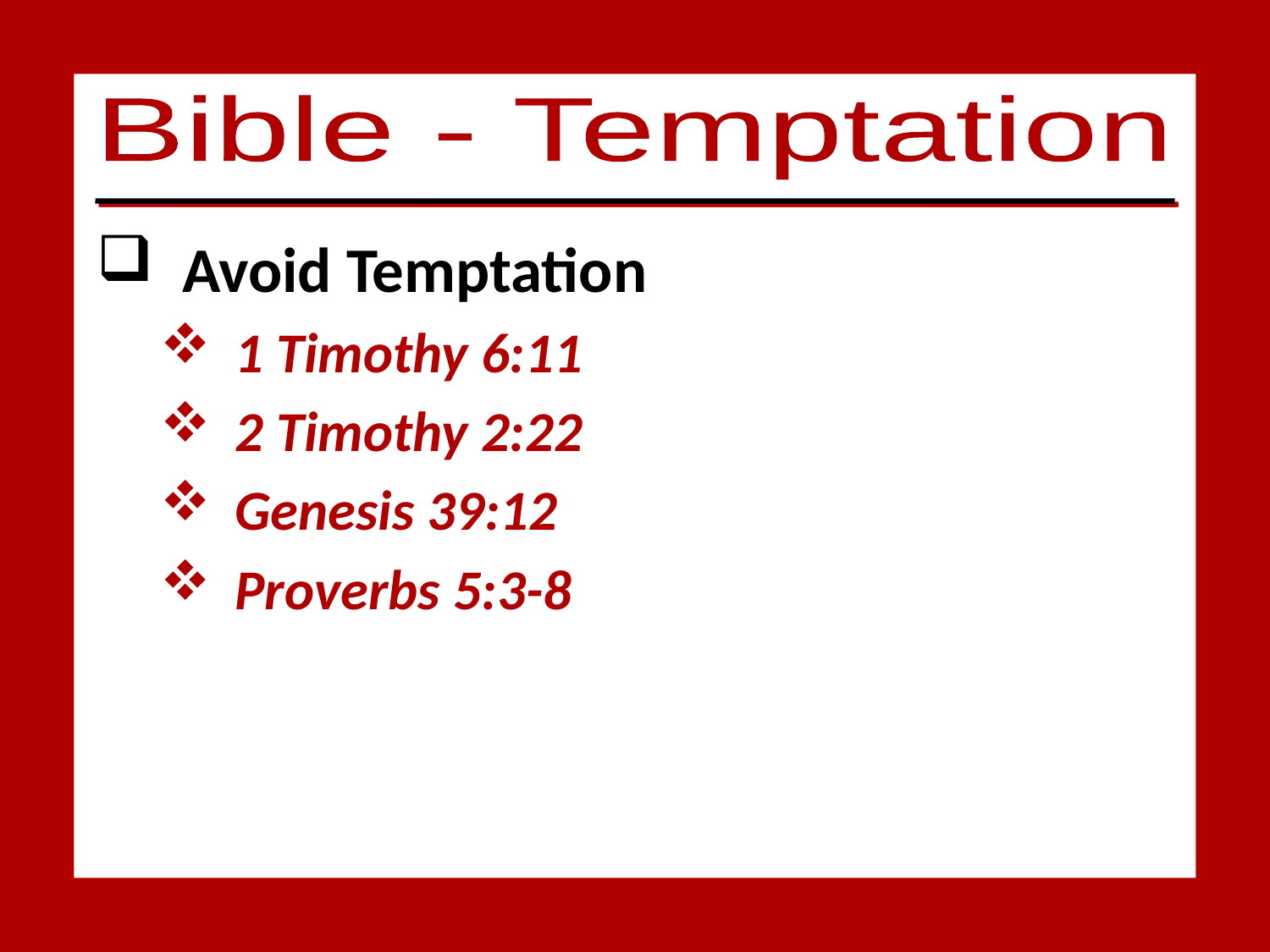

Bible - Temptation

Avoid Temptation
1 Timothy 6:11
2 Timothy 2:22
Genesis 39:12
Proverbs 5:3-8